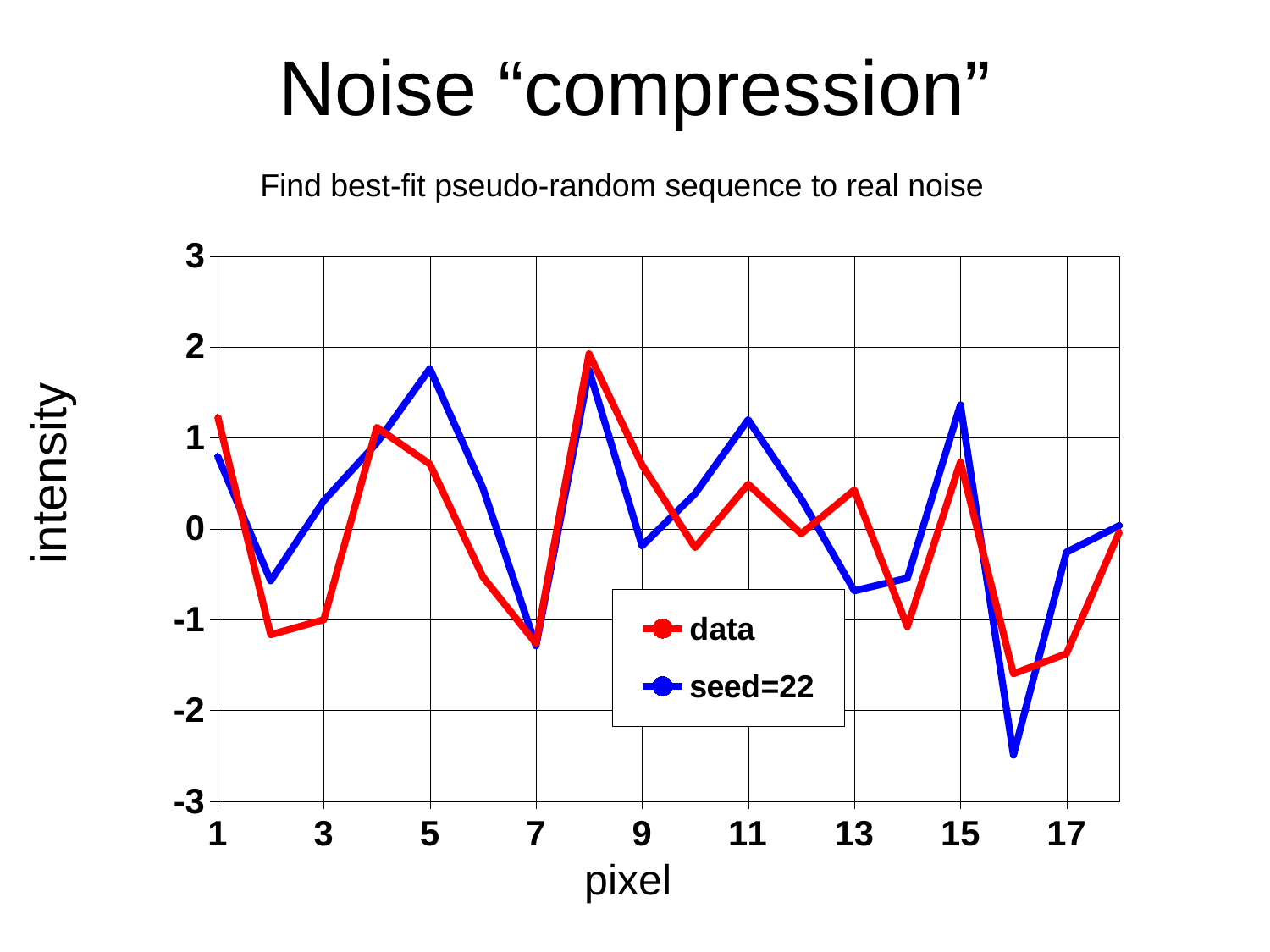

# Noise “compression”
Find best-fit pseudo-random sequence to real noise

### Chart

| Category | data | seed=22 |
|---|---|---|
intensity
pixel